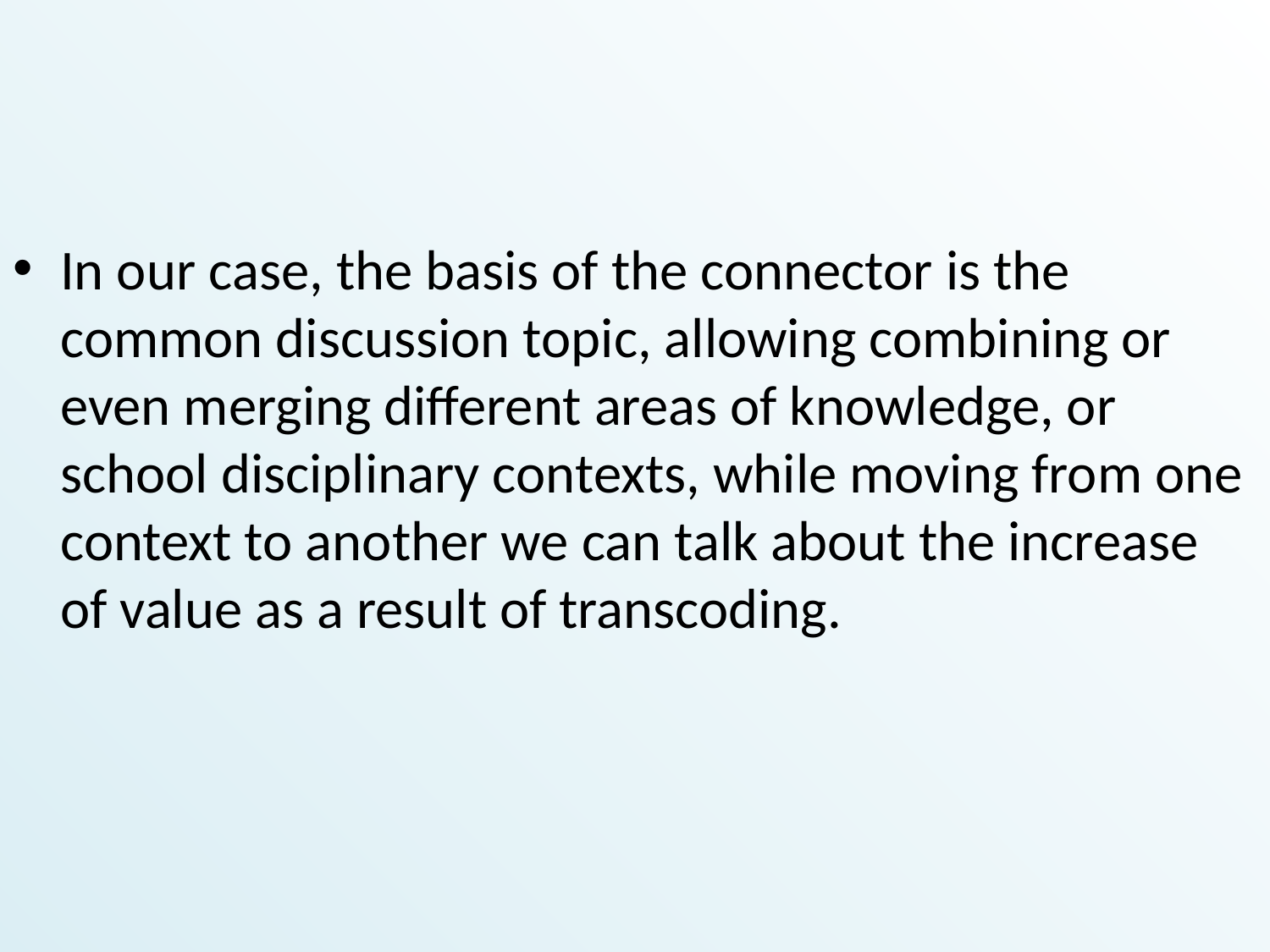

In our case, the basis of the connector is the common discussion topic, allowing combining or even merging different areas of knowledge, or school disciplinary contexts, while moving from one context to another we can talk about the increase of value as a result of transcoding.